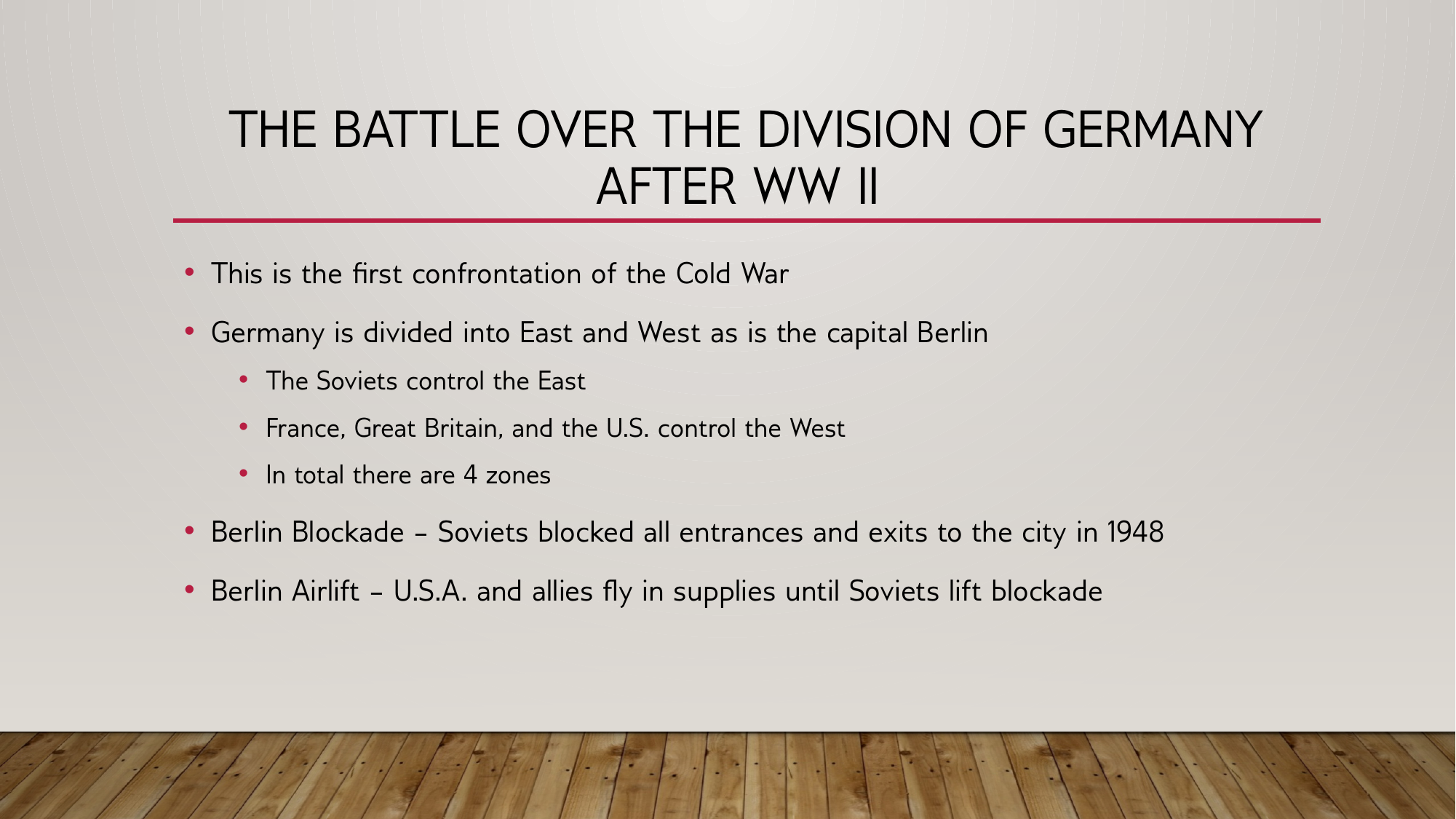

# The battle over the division of Germany after WW II
This is the first confrontation of the Cold War
Germany is divided into East and West as is the capital Berlin
The Soviets control the East
France, Great Britain, and the U.S. control the West
In total there are 4 zones
Berlin Blockade – Soviets blocked all entrances and exits to the city in 1948
Berlin Airlift – U.S.A. and allies fly in supplies until Soviets lift blockade